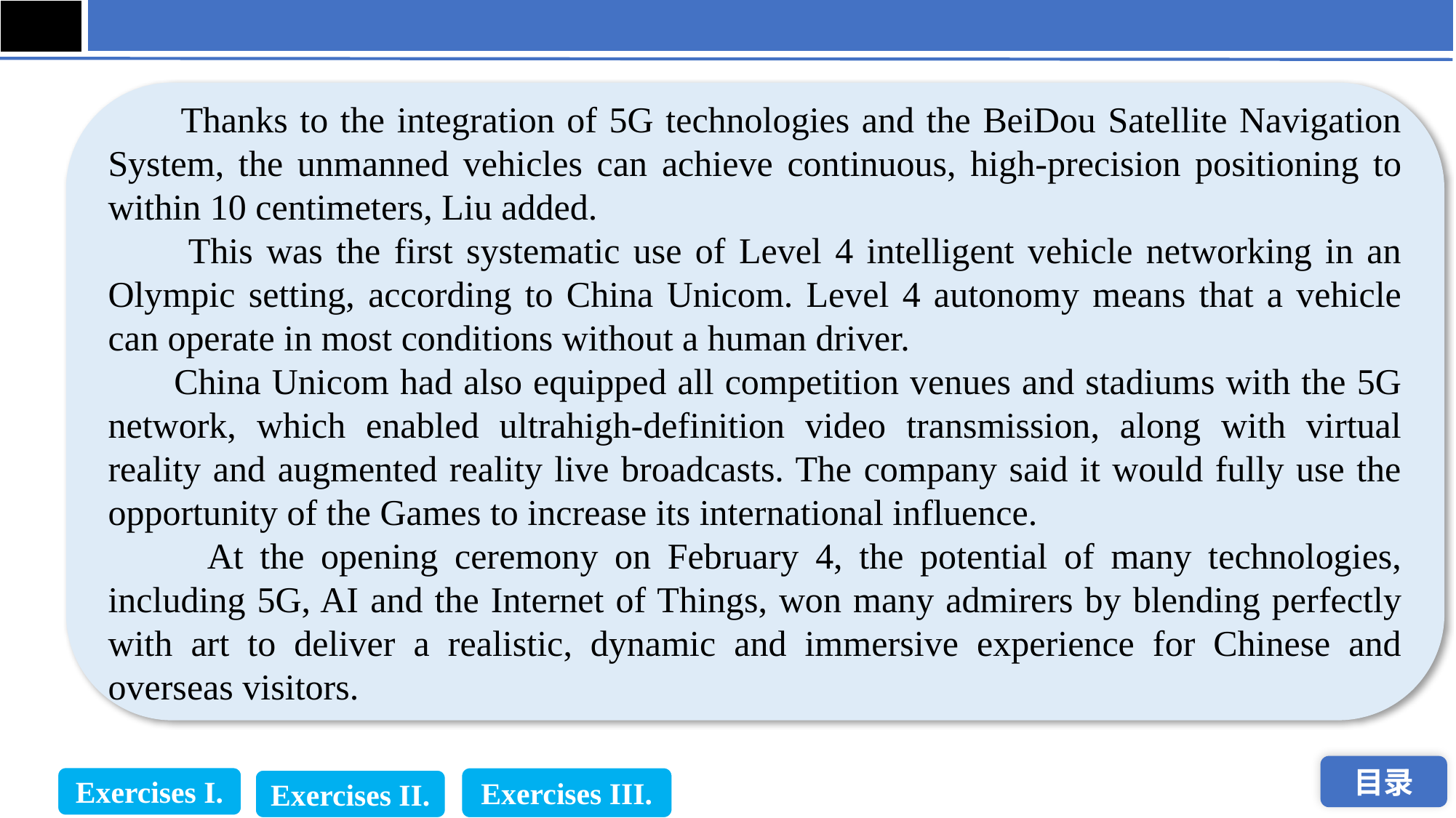

Thanks to the integration of 5G technologies and the BeiDou Satellite Navigation System, the unmanned vehicles can achieve continuous, high-precision positioning to within 10 centimeters, Liu added.
      This was the first systematic use of Level 4 intelligent vehicle networking in an Olympic setting, according to China Unicom. Level 4 autonomy means that a vehicle can operate in most conditions without a human driver.
      China Unicom had also equipped all competition venues and stadiums with the 5G network, which enabled ultrahigh-definition video transmission, along with virtual reality and augmented reality live broadcasts. The company said it would fully use the opportunity of the Games to increase its international influence.
      At the opening ceremony on February 4, the potential of many technologies, including 5G, AI and the Internet of Things, won many admirers by blending perfectly with art to deliver a realistic, dynamic and immersive experience for Chinese and overseas visitors.
Exercises I.
Exercises III.
Exercises II.